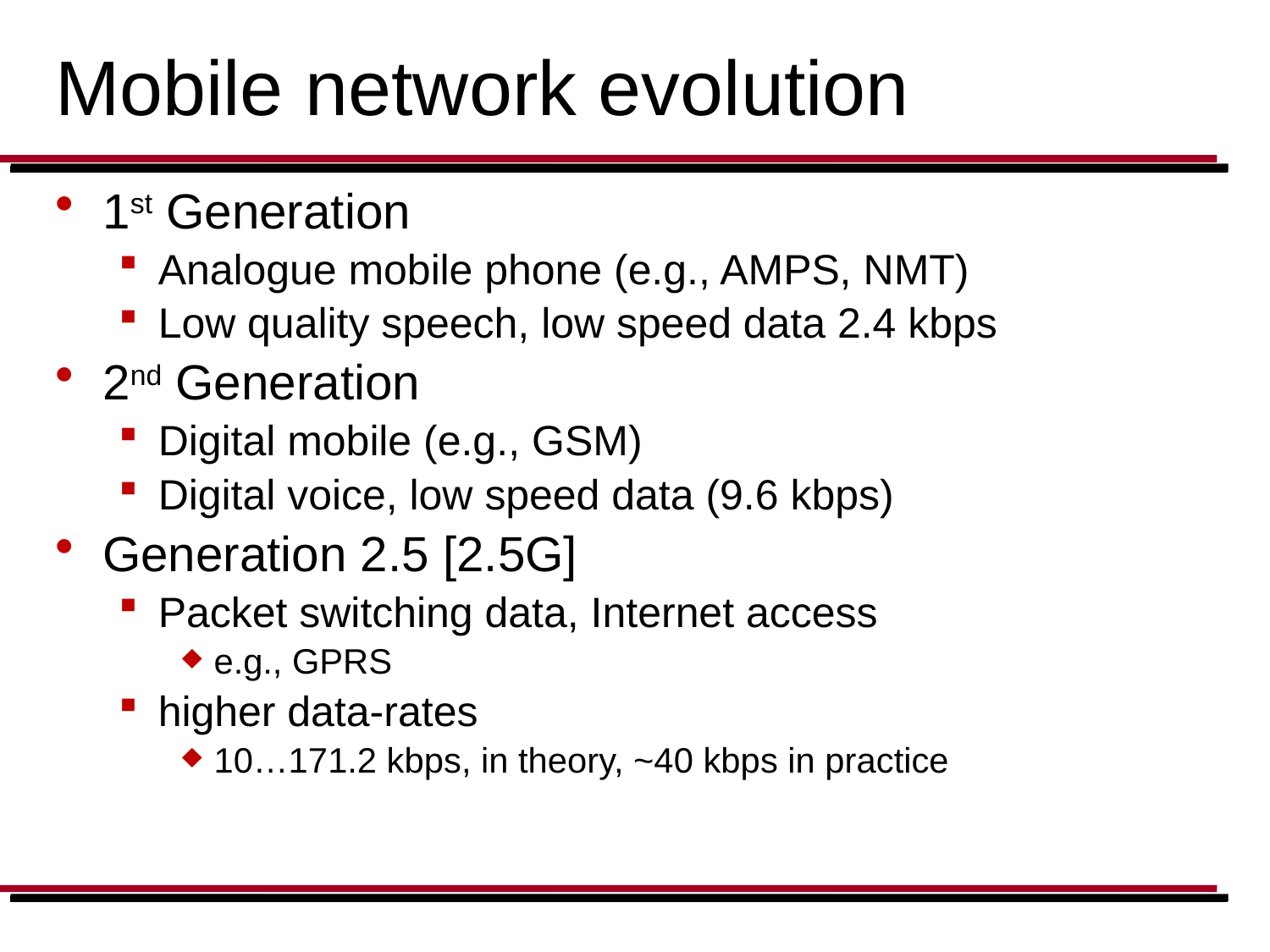

# Mobile network evolution
1st Generation
Analogue mobile phone (e.g., AMPS, NMT)
Low quality speech, low speed data 2.4 kbps
2nd Generation
Digital mobile (e.g., GSM)
Digital voice, low speed data (9.6 kbps)
Generation 2.5 [2.5G]
Packet switching data, Internet access
e.g., GPRS
higher data-rates
10…171.2 kbps, in theory, ~40 kbps in practice